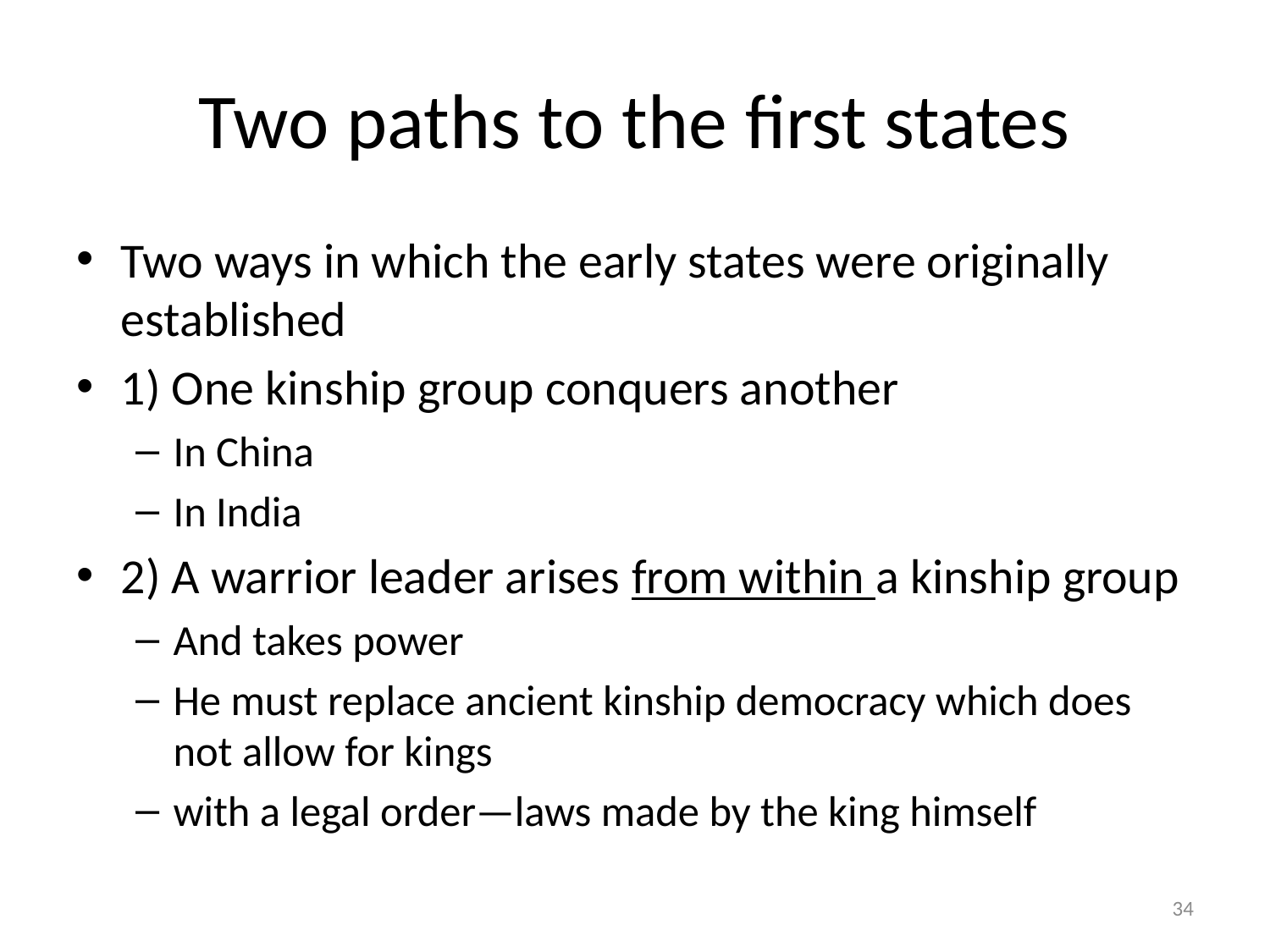

# Two paths to the first states
Two ways in which the early states were originally established
1) One kinship group conquers another
In China
In India
2) A warrior leader arises from within a kinship group
And takes power
He must replace ancient kinship democracy which does not allow for kings
with a legal order—laws made by the king himself
34